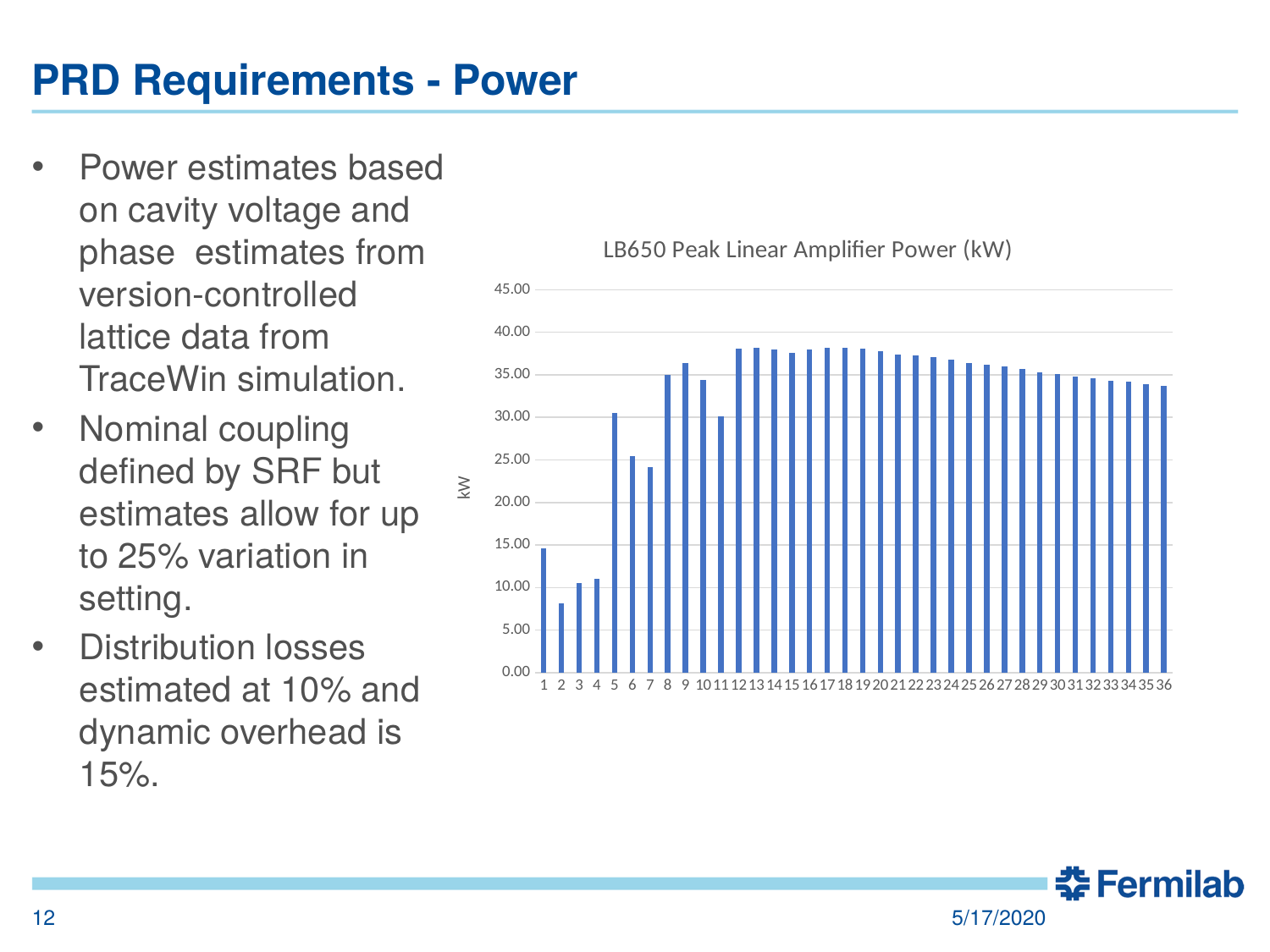

# PRD Requirements - Power
Power estimates based on cavity voltage and phase  estimates from version-controlled lattice data from TraceWin simulation.
Nominal coupling defined by SRF but estimates allow for up to 25% variation in setting.
Distribution losses estimated at 10% and dynamic overhead is 15%.

### Chart: LB650 Peak Linear Amplifier Power (kW)

| Category |  |
|---|---|
12
5/17/2020